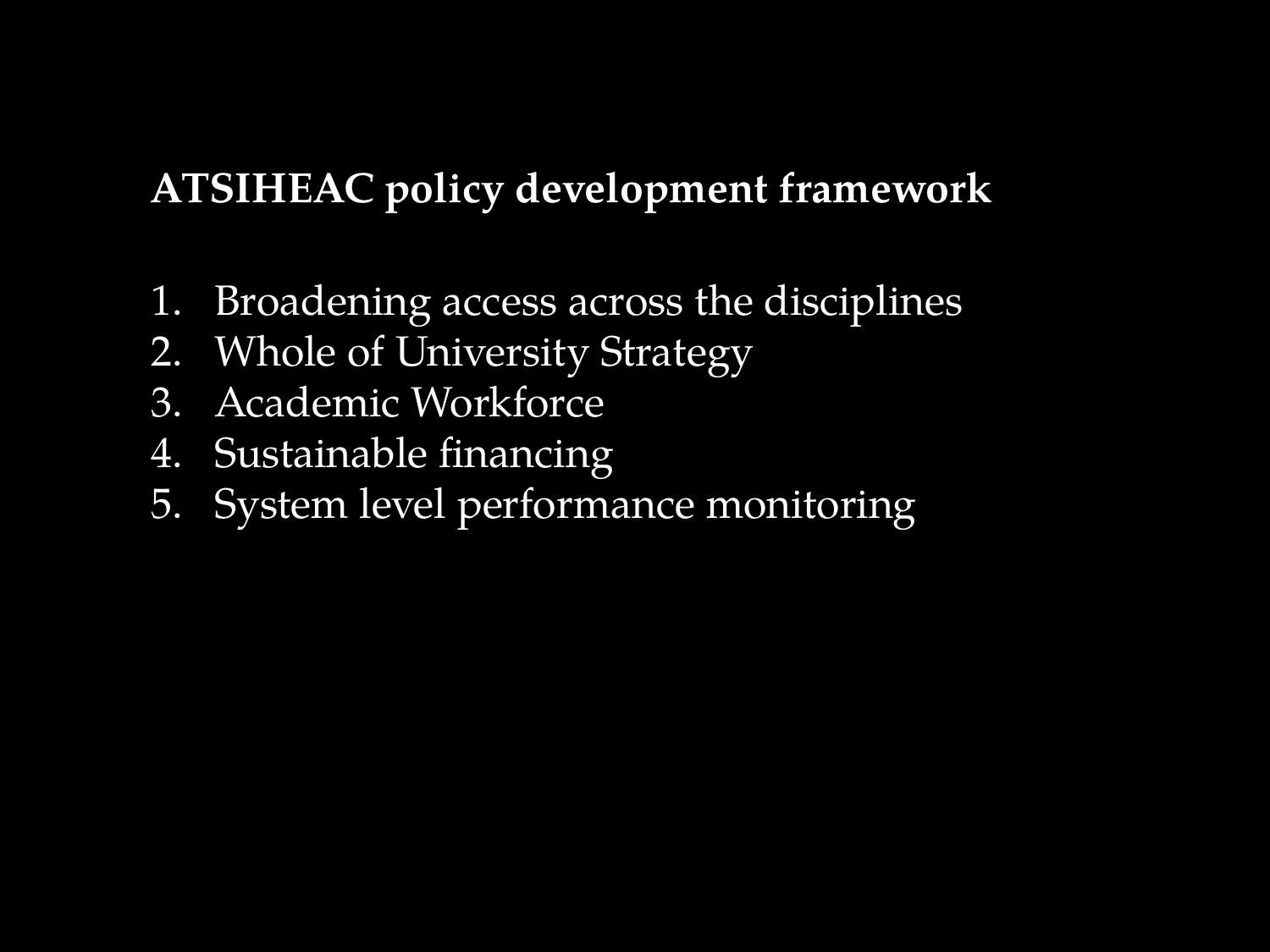

# ATSIHEAC policy development framework
Broadening access across the disciplines
Whole of University Strategy
Academic Workforce
Sustainable financing
System level performance monitoring